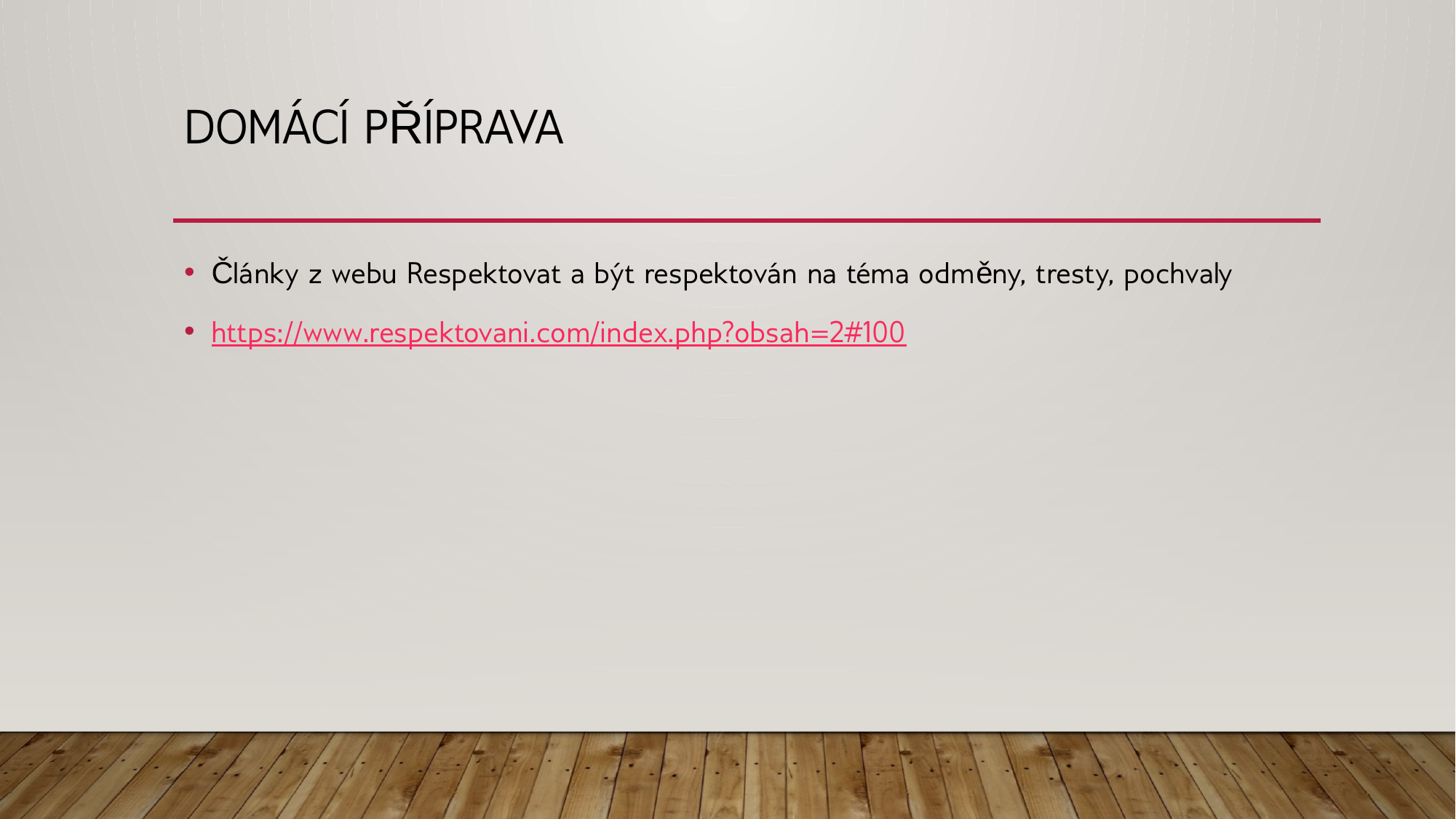

# Domácí příprava
Články z webu Respektovat a být respektován na téma odměny, tresty, pochvaly
https://www.respektovani.com/index.php?obsah=2#100